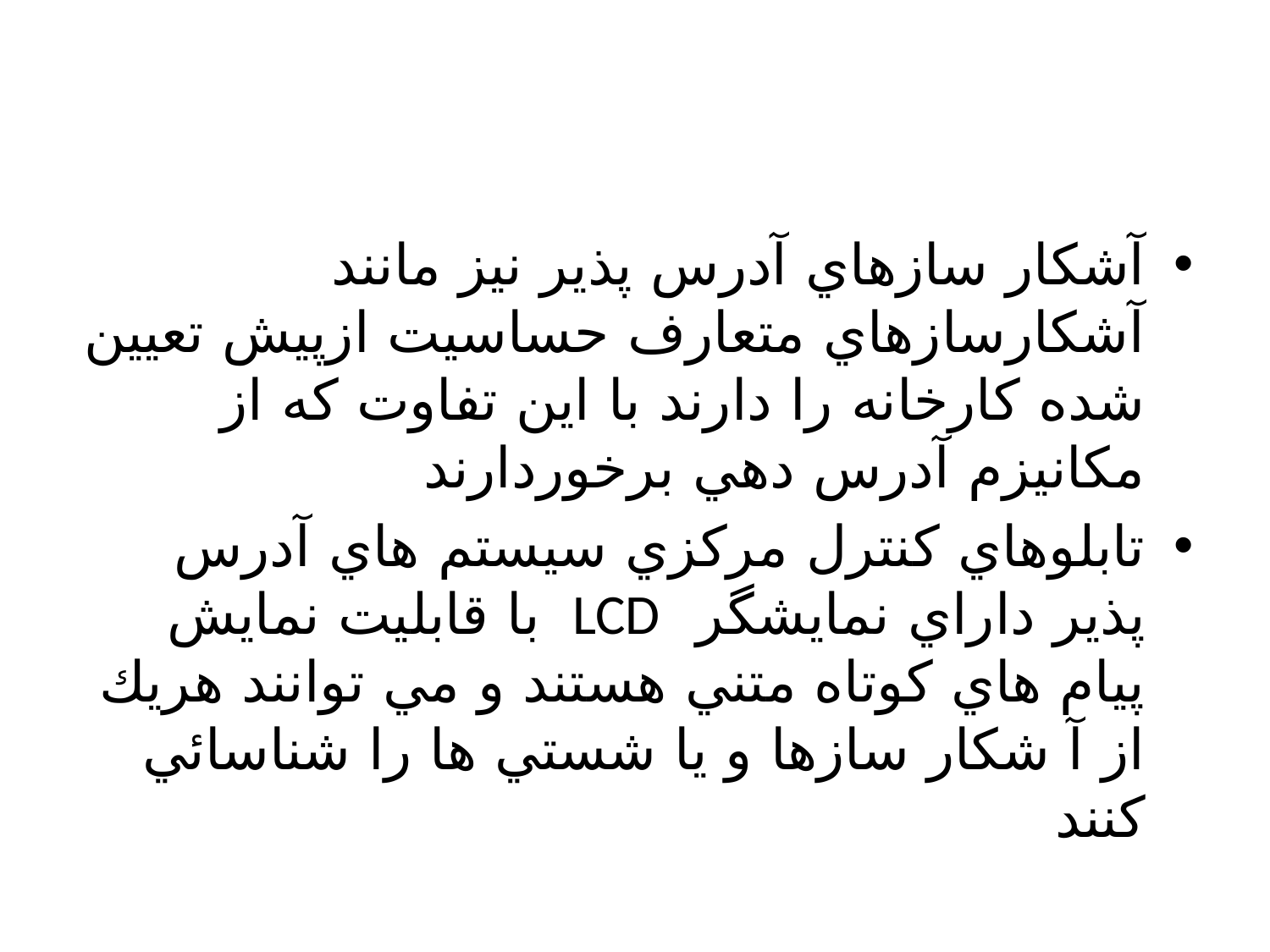

آشكار سازهاي آدرس پذير نيز مانند آشكارسازهاي متعارف حساسيت ازپيش تعيين شده كارخانه را دارند با اين تفاوت كه از مكانيزم آدرس دهي برخوردارند
تابلوهاي كنترل مركزي سيستم هاي آدرس پذير داراي نمايشگر  LCD  با قابليت نمايش پيام هاي كوتاه متني هستند و مي توانند هريك از آ شكار سازها و يا شستي ها را شناسائي كنند